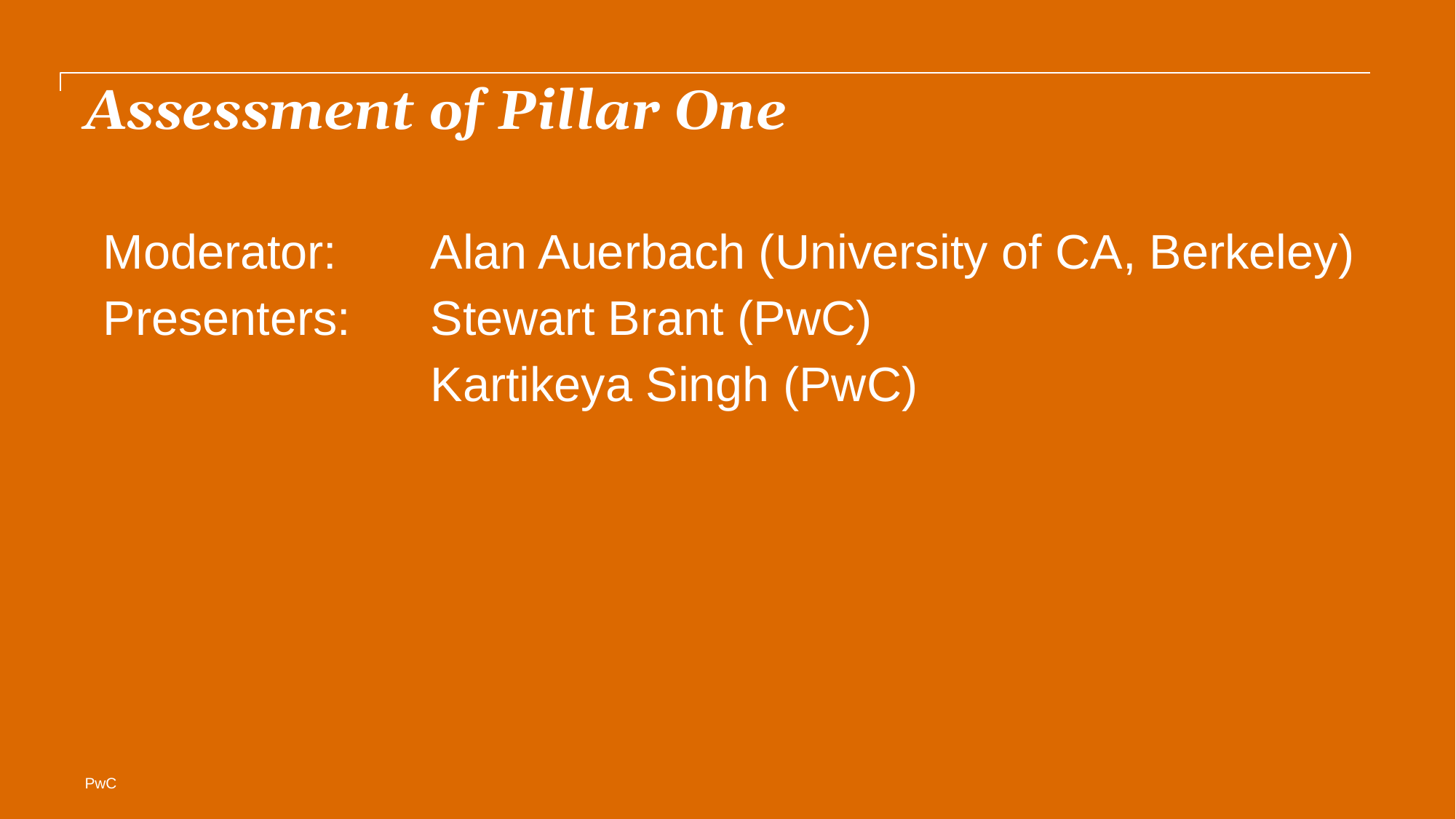

# Assessment of Pillar One
Moderator: 	Alan Auerbach (University of CA, Berkeley)
Presenters:	Stewart Brant (PwC)
			Kartikeya Singh (PwC)